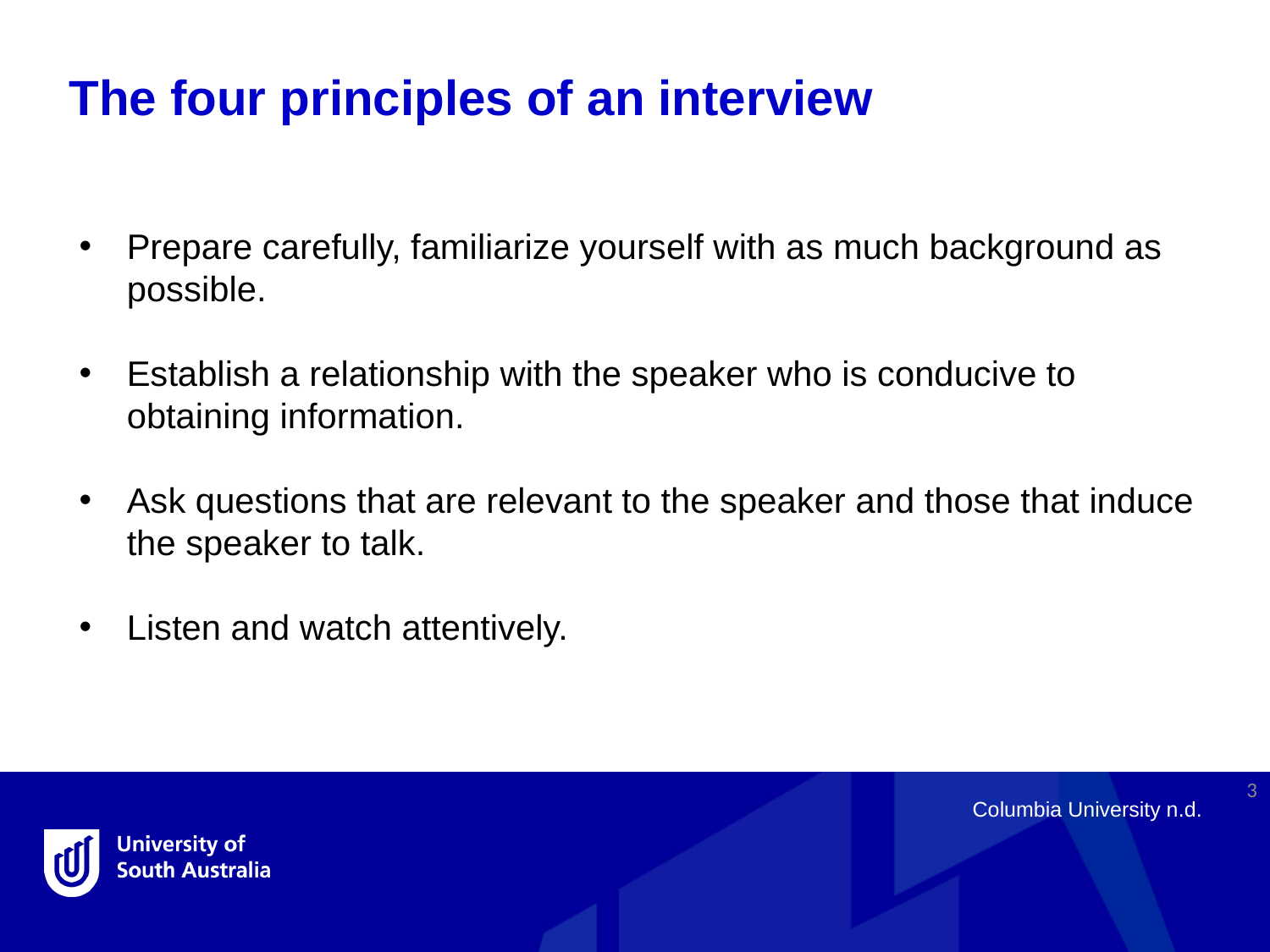

The four principles of an interview
Prepare carefully, familiarize yourself with as much background as possible.

Establish a relationship with the speaker who is conducive to obtaining information.

Ask questions that are relevant to the speaker and those that induce the speaker to talk.

Listen and watch attentively.
3
Columbia University n.d.